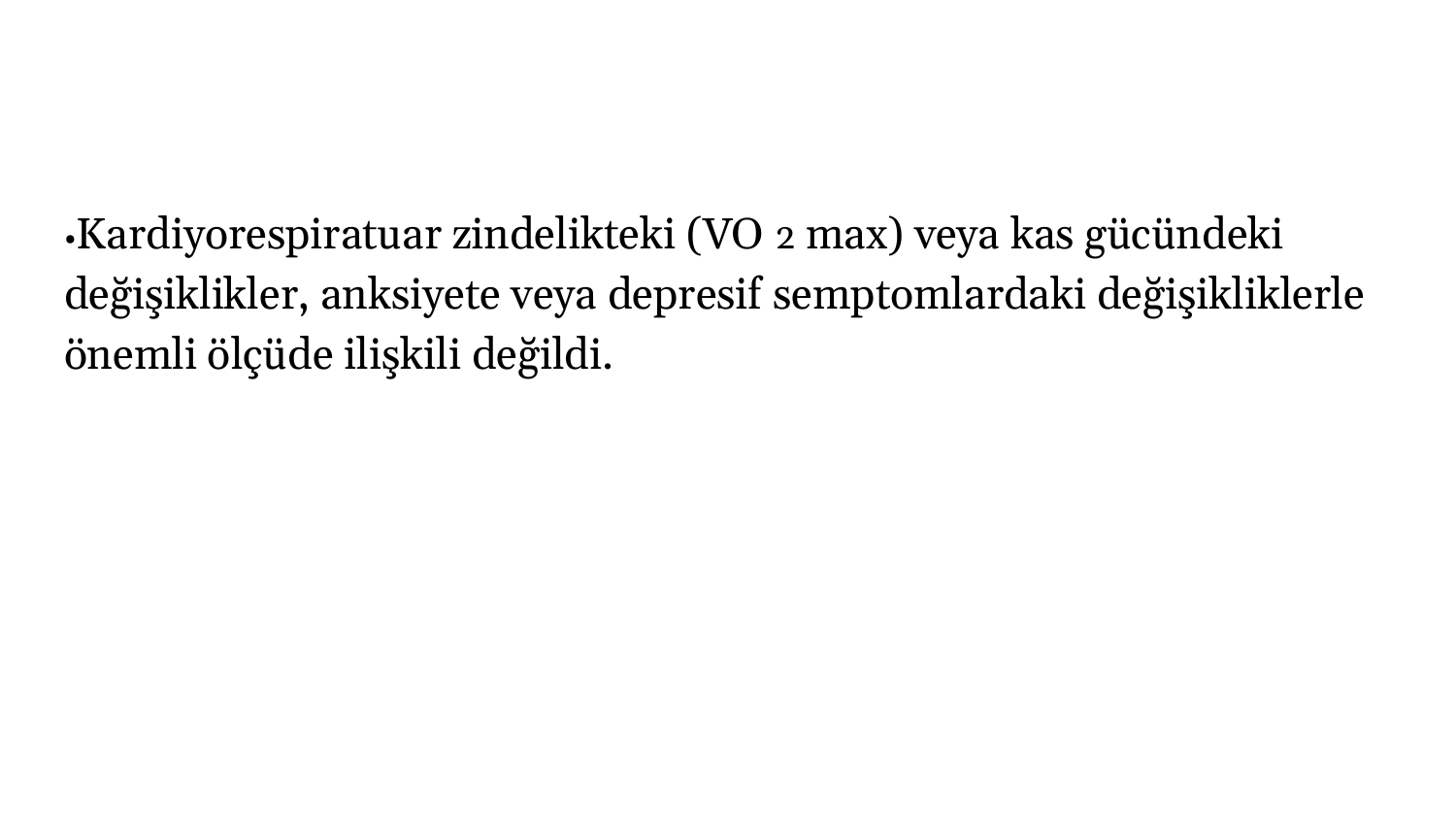

•Kardiyorespiratuar zindelikteki (VO 2 max) veya kas gücündeki değişiklikler, anksiyete veya depresif semptomlardaki değişikliklerle önemli ölçüde ilişkili değildi.